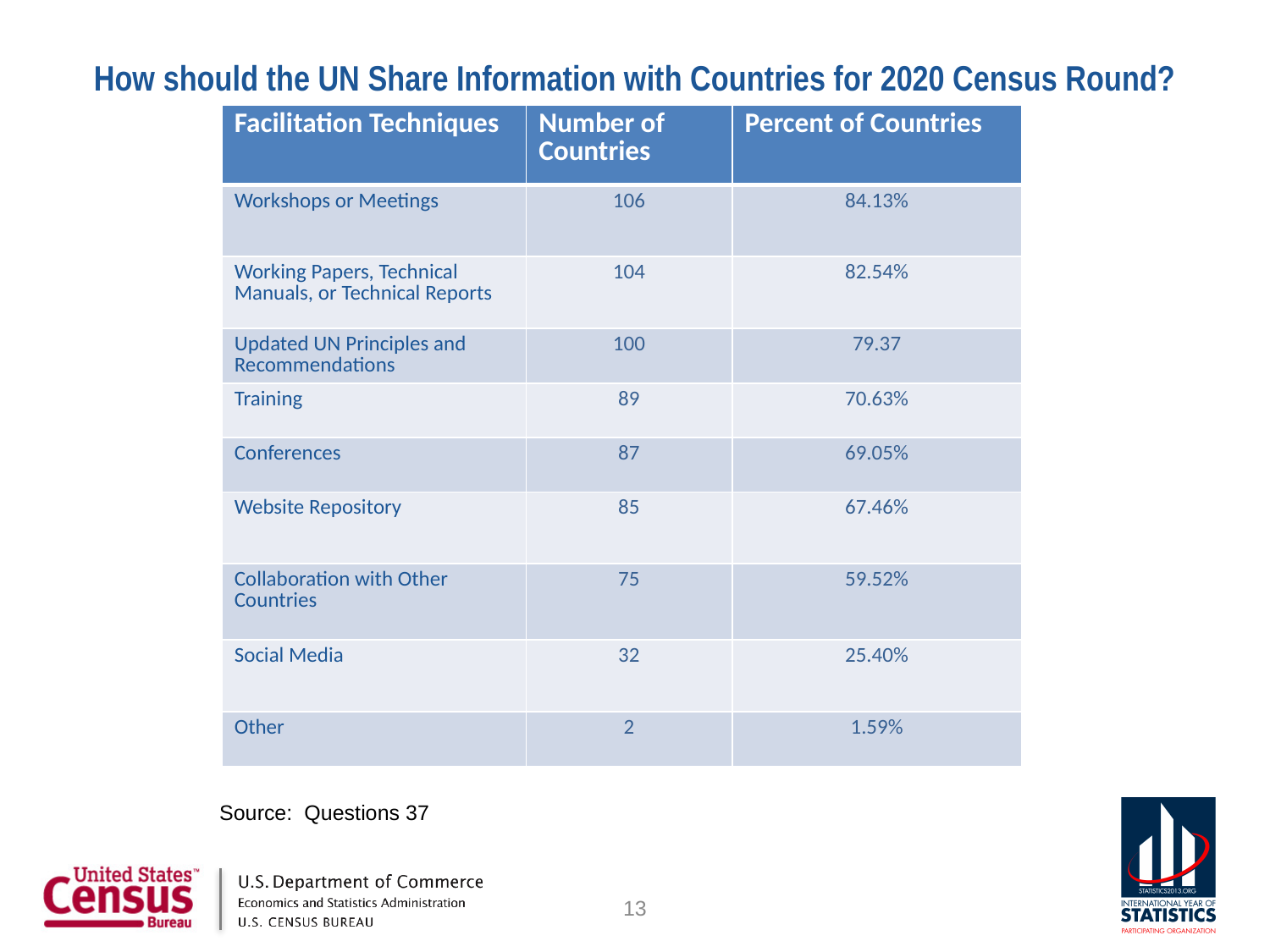

# How should the UN Share Information with Countries for 2020 Census Round?
| Facilitation Techniques | Number of Countries | Percent of Countries |
| --- | --- | --- |
| Workshops or Meetings | 106 | 84.13% |
| Working Papers, Technical Manuals, or Technical Reports | 104 | 82.54% |
| Updated UN Principles and Recommendations | 100 | 79.37 |
| Training | 89 | 70.63% |
| Conferences | 87 | 69.05% |
| Website Repository | 85 | 67.46% |
| Collaboration with Other Countries | 75 | 59.52% |
| Social Media | 32 | 25.40% |
| Other | 2 | 1.59% |
Source:  Questions 37
13